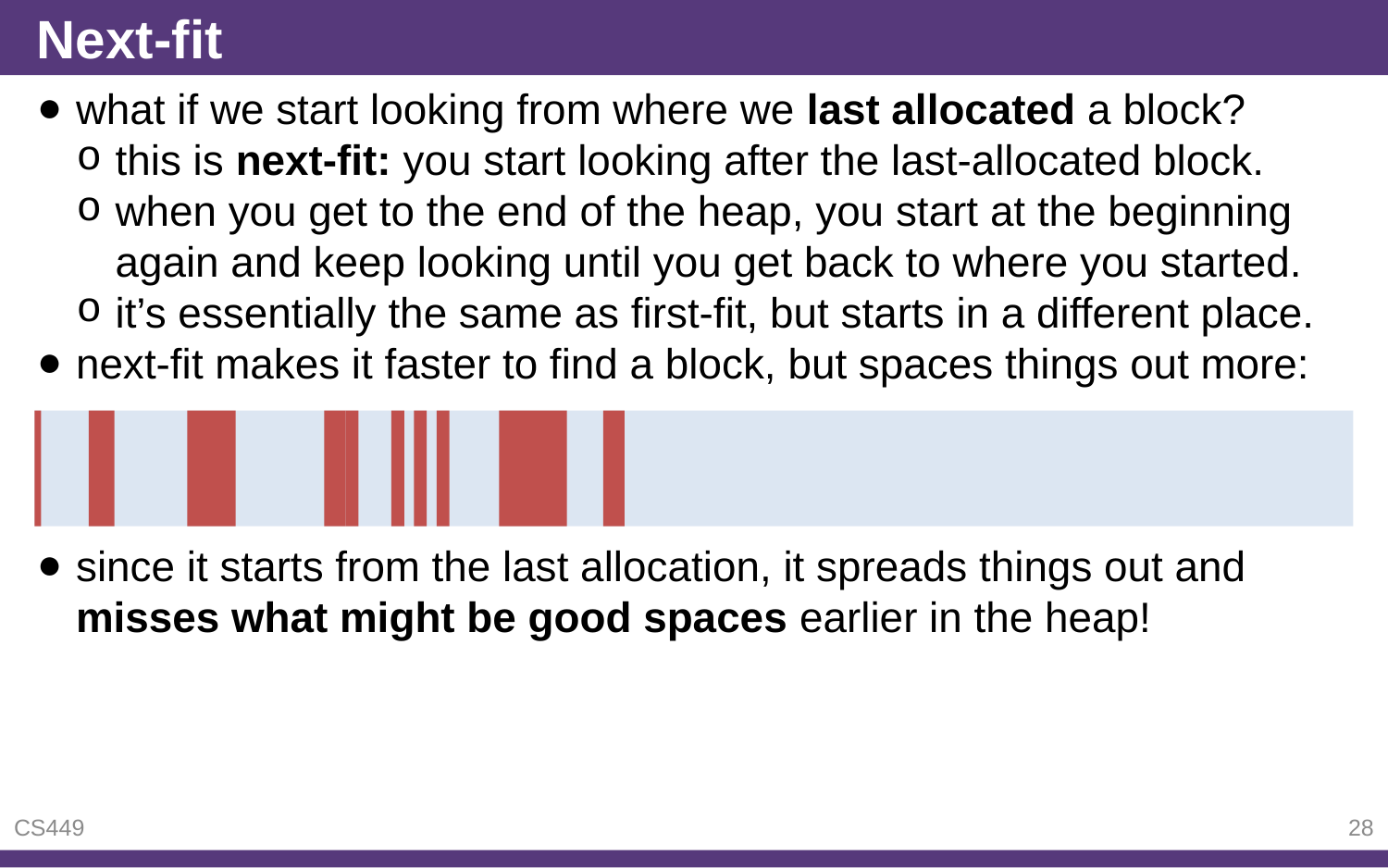

# Next-fit
what if we start looking from where we last allocated a block?
this is next-fit: you start looking after the last-allocated block.
when you get to the end of the heap, you start at the beginning again and keep looking until you get back to where you started.
it’s essentially the same as first-fit, but starts in a different place.
next-fit makes it faster to find a block, but spaces things out more:

since it starts from the last allocation, it spreads things out and misses what might be good spaces earlier in the heap!

CS449
28